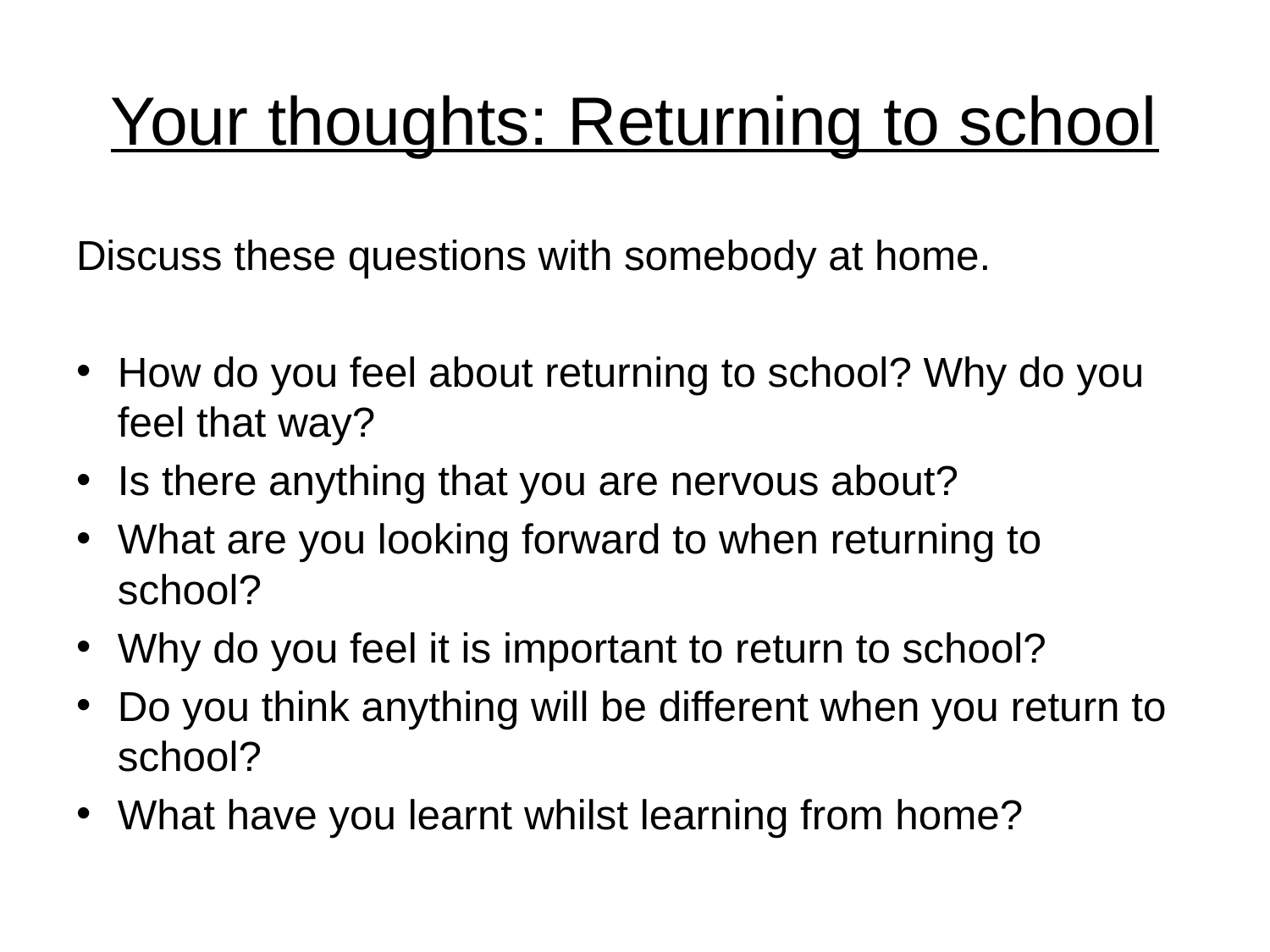

# Your thoughts: Returning to school
Discuss these questions with somebody at home.

How do you feel about returning to school? Why do you feel that way?
Is there anything that you are nervous about?
What are you looking forward to when returning to school?
Why do you feel it is important to return to school?
Do you think anything will be different when you return to school?
What have you learnt whilst learning from home?